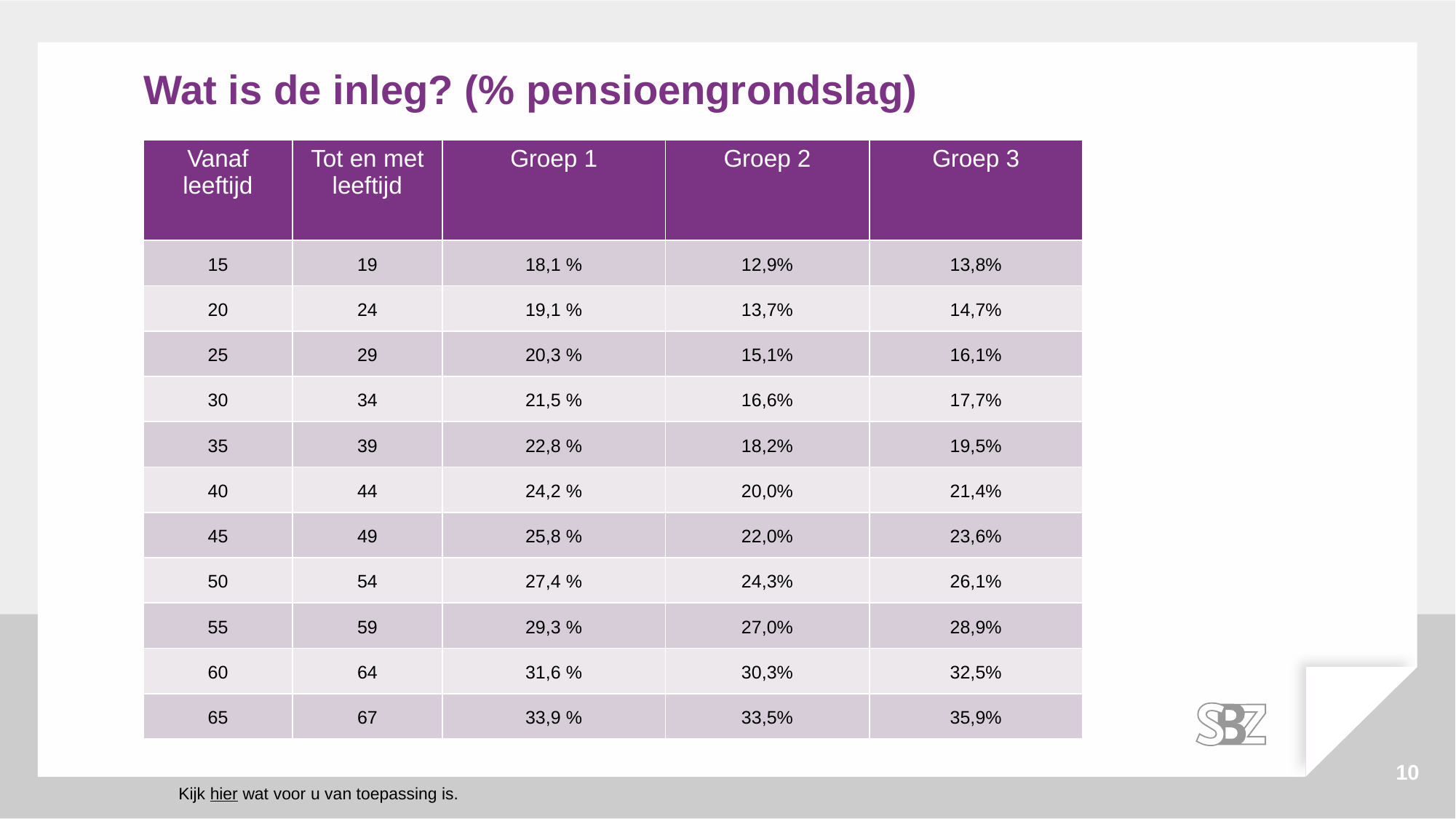

# Wat is de inleg? (% pensioengrondslag)
| Vanaf leeftijd | Tot en met leeftijd | Groep 1 | Groep 2 | Groep 3 |
| --- | --- | --- | --- | --- |
| 15 | 19 | 18,1 % | 12,9% | 13,8% |
| 20 | 24 | 19,1 % | 13,7% | 14,7% |
| 25 | 29 | 20,3 % | 15,1% | 16,1% |
| 30 | 34 | 21,5 % | 16,6% | 17,7% |
| 35 | 39 | 22,8 % | 18,2% | 19,5% |
| 40 | 44 | 24,2 % | 20,0% | 21,4% |
| 45 | 49 | 25,8 % | 22,0% | 23,6% |
| 50 | 54 | 27,4 % | 24,3% | 26,1% |
| 55 | 59 | 29,3 % | 27,0% | 28,9% |
| 60 | 64 | 31,6 % | 30,3% | 32,5% |
| 65 | 67 | 33,9 % | 33,5% | 35,9% |
10
Kijk hier wat voor u van toepassing is.